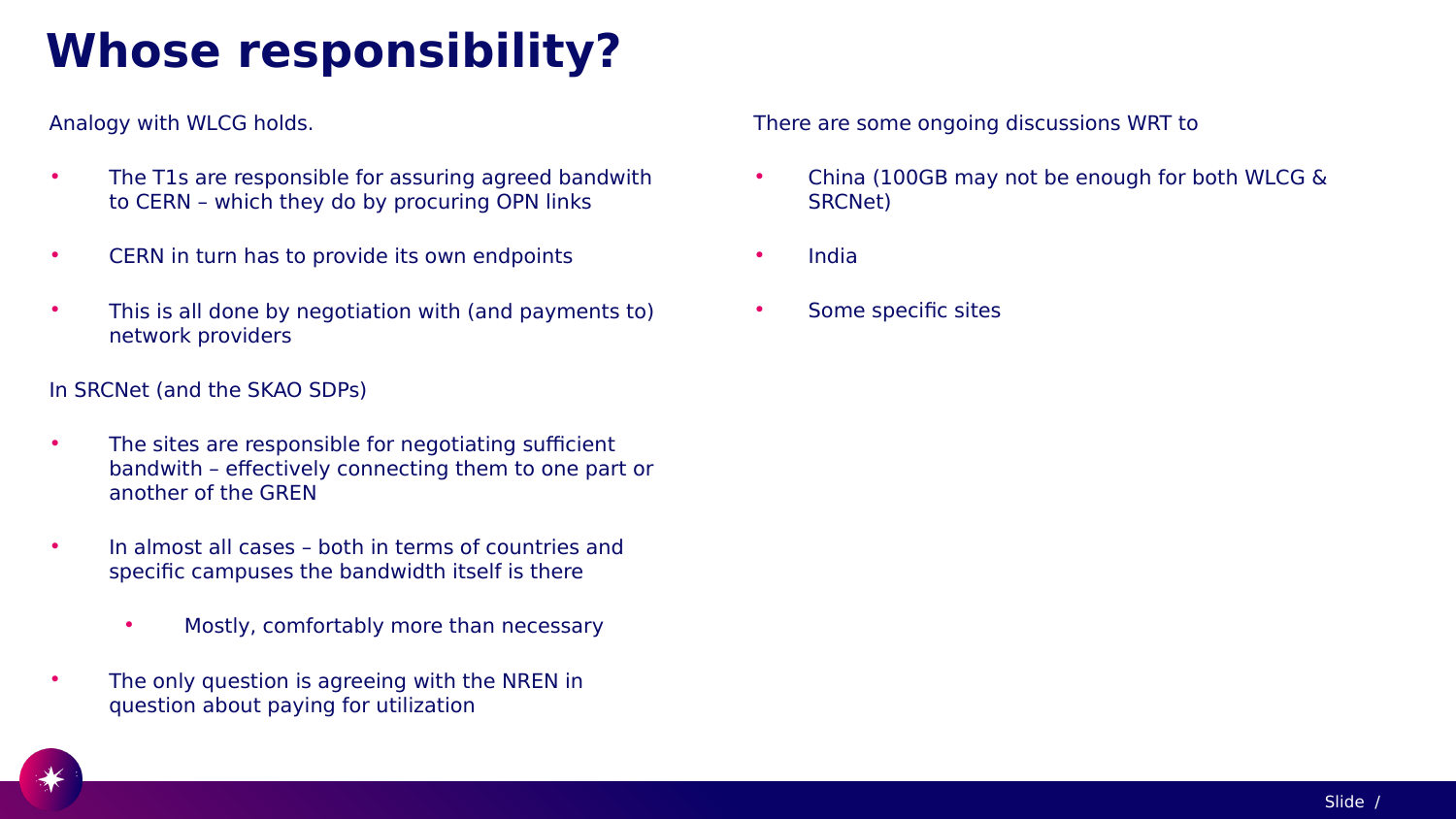

# Whose responsibility?
There are some ongoing discussions WRT to
China (100GB may not be enough for both WLCG & SRCNet)
India
Some specific sites

Analogy with WLCG holds.
The T1s are responsible for assuring agreed bandwith to CERN – which they do by procuring OPN links
CERN in turn has to provide its own endpoints
This is all done by negotiation with (and payments to) network providers
In SRCNet (and the SKAO SDPs)
The sites are responsible for negotiating sufficient bandwith – effectively connecting them to one part or another of the GREN
In almost all cases – both in terms of countries and specific campuses the bandwidth itself is there
Mostly, comfortably more than necessary
The only question is agreeing with the NREN in question about paying for utilization